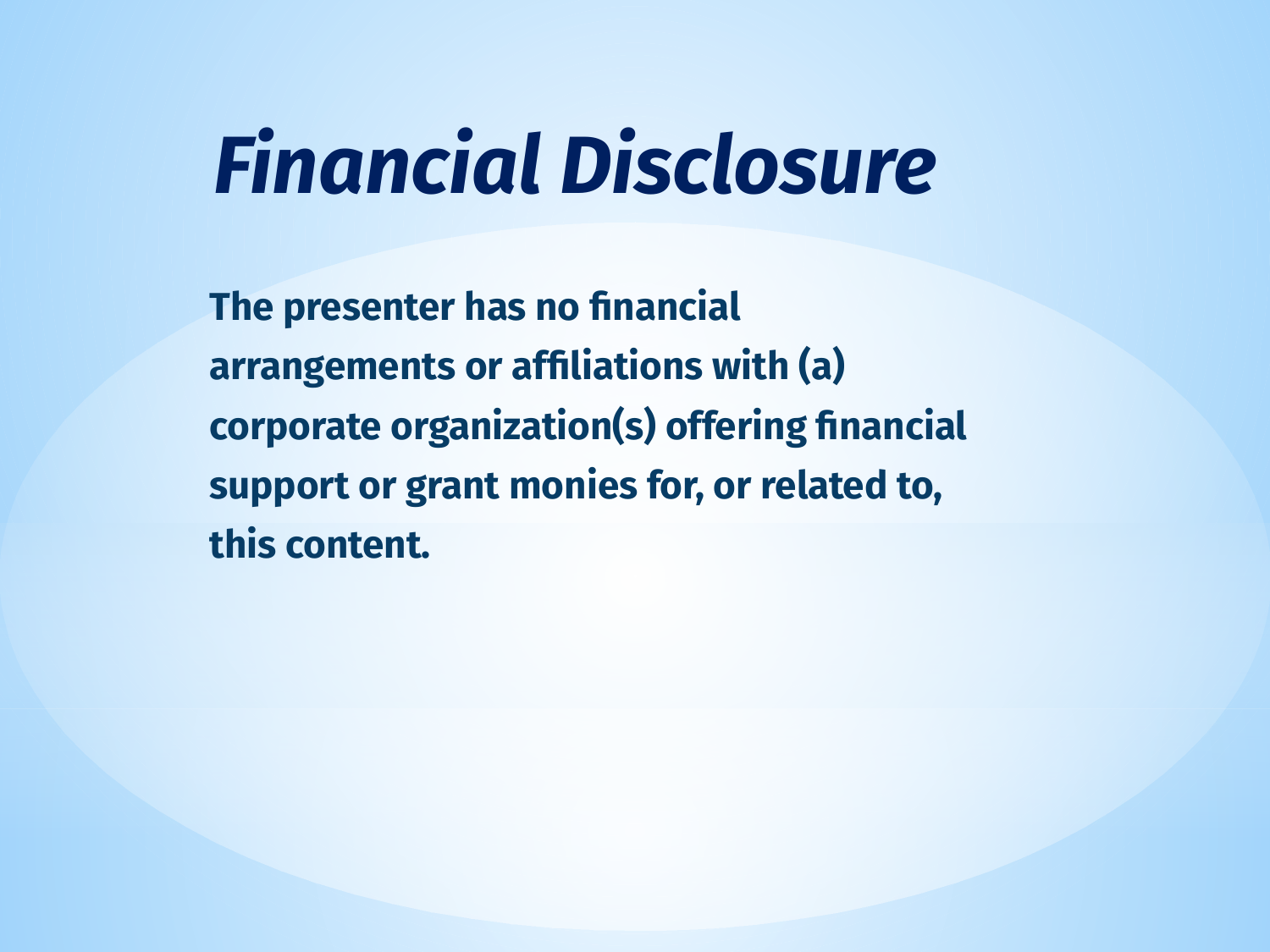

# Financial Disclosure
The presenter has no financial
arrangements or affiliations with (a)
corporate organization(s) offering financial
support or grant monies for, or related to,
this content.